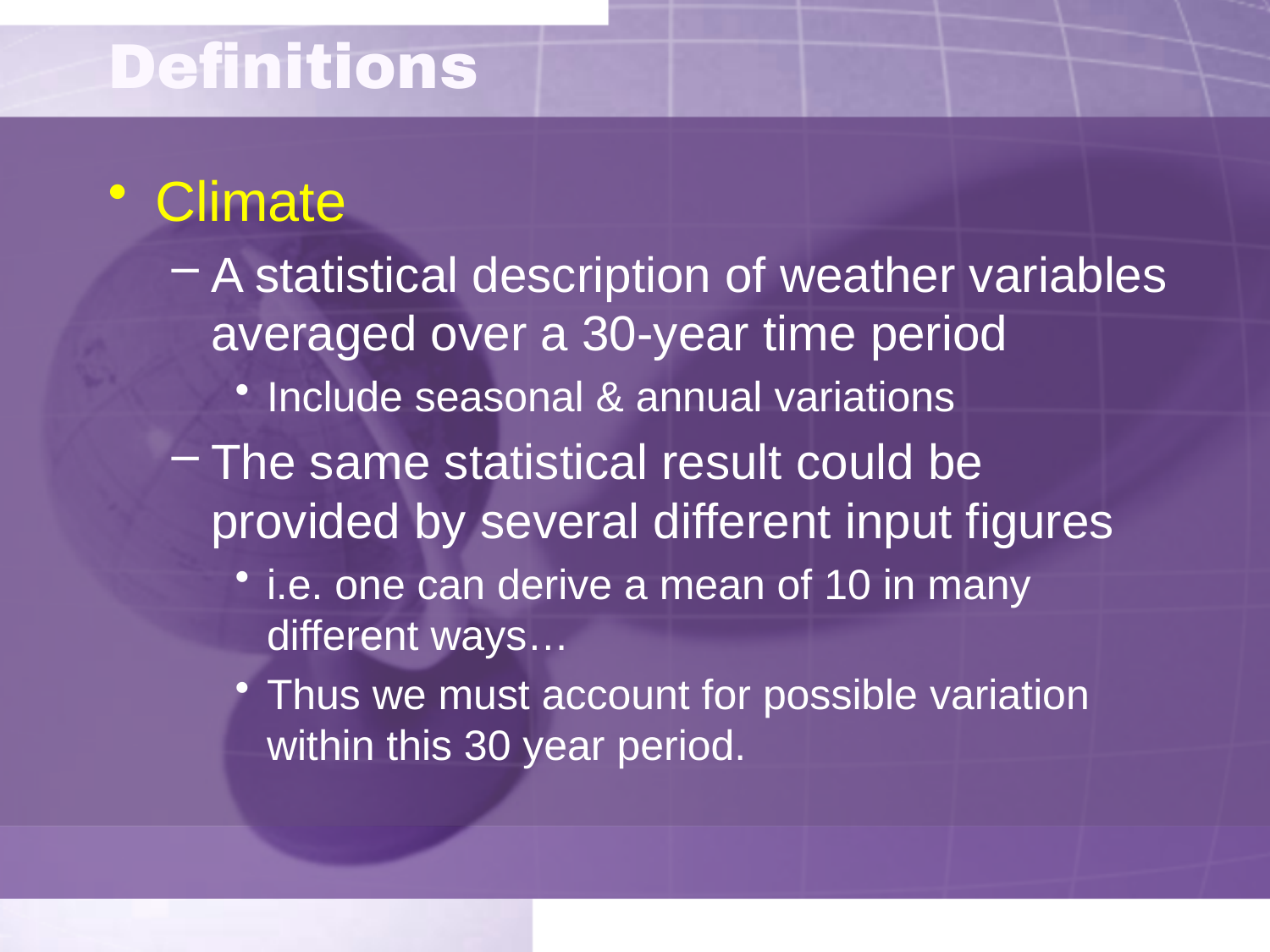

# Definitions
Climate
A statistical description of weather variables averaged over a 30-year time period
Include seasonal & annual variations
The same statistical result could be provided by several different input figures
i.e. one can derive a mean of 10 in many different ways…
Thus we must account for possible variation within this 30 year period.